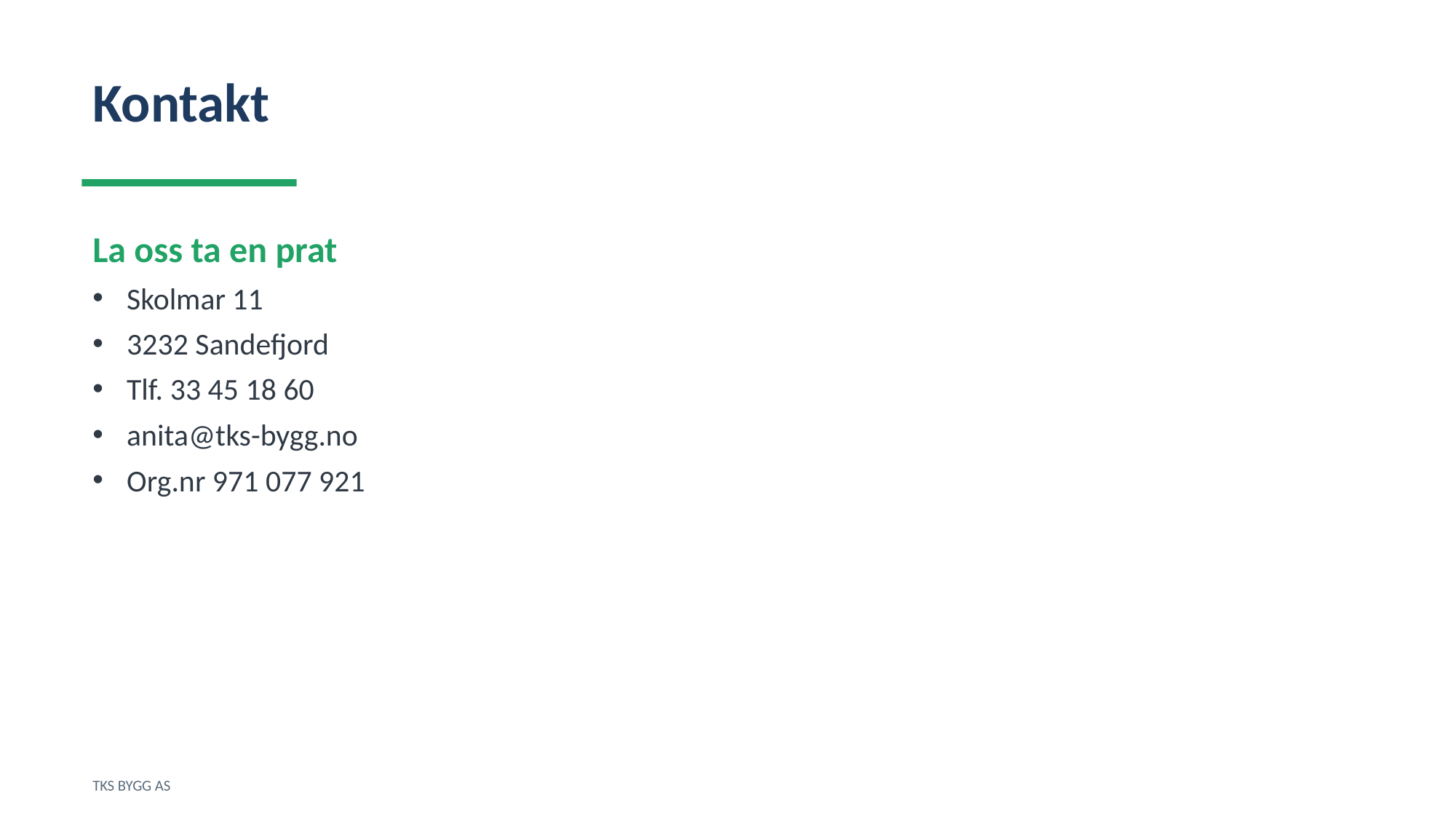

Kontakt

La oss ta en prat
Skolmar 11
3232 Sandefjord
Tlf. 33 45 18 60
anita@tks-bygg.no
Org.nr 971 077 921
TKS BYGG AS